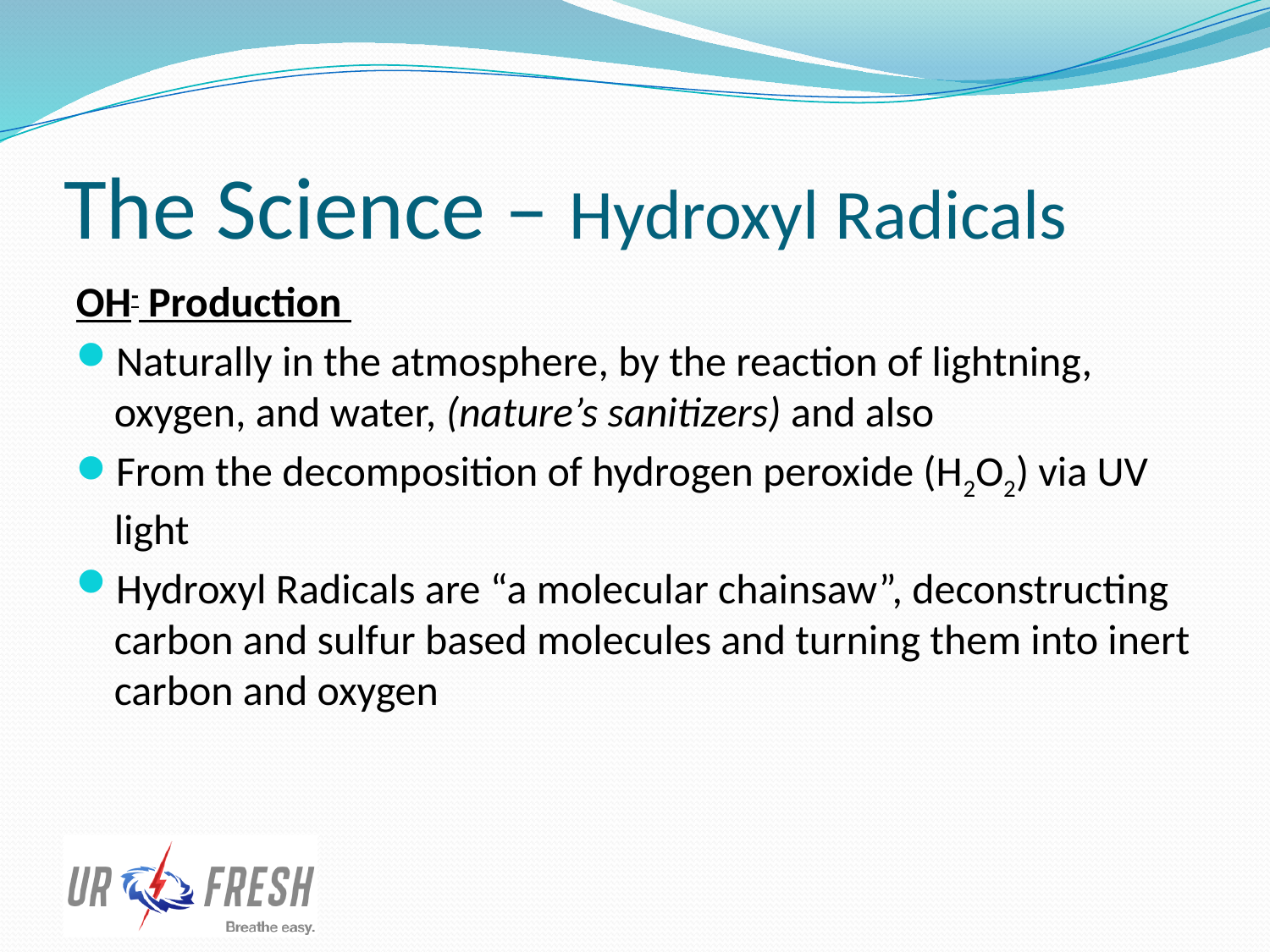

# The Science – Hydroxyl Radicals
OH- Production
Naturally in the atmosphere, by the reaction of lightning, oxygen, and water, (nature’s sanitizers) and also
From the decomposition of hydrogen peroxide (H2O2) via UV light
Hydroxyl Radicals are “a molecular chainsaw”, deconstructing carbon and sulfur based molecules and turning them into inert carbon and oxygen